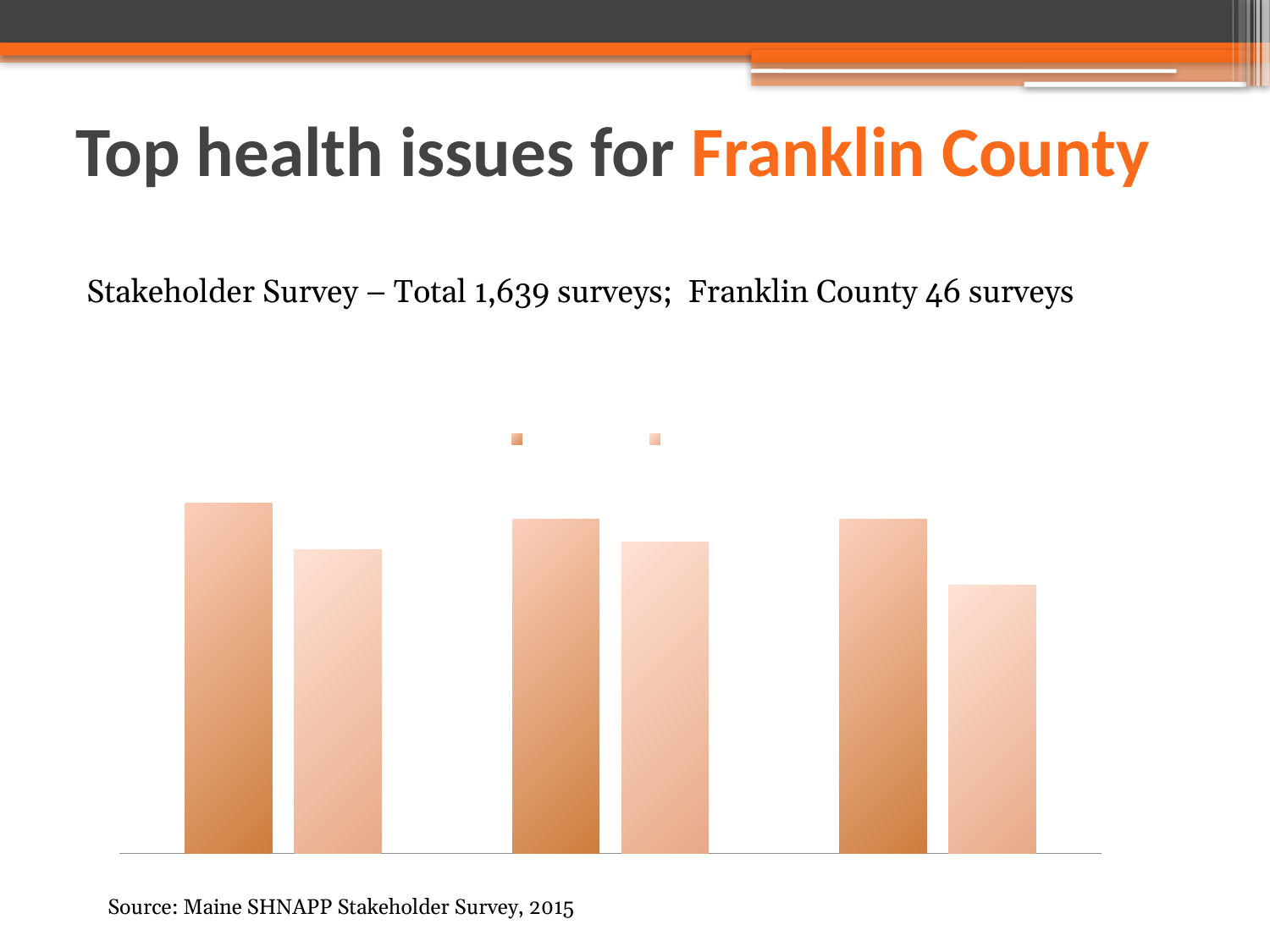

# Top health issues for Franklin County
Stakeholder Survey – Total 1,639 surveys;  Franklin County 46 surveys

### Chart: % Reporting Health Topic as
"Major" or "Critical" Problem

| Category | Franklin County | Maine |
|---|---|---|
| Obesity | 0.9 | 0.78 |
| Drug & Alcohol Abuse | 0.86 | 0.8 |
| Physical Activity & Nutrition | 0.86 | 0.69 |
Source: Maine SHNAPP Stakeholder Survey, 2015